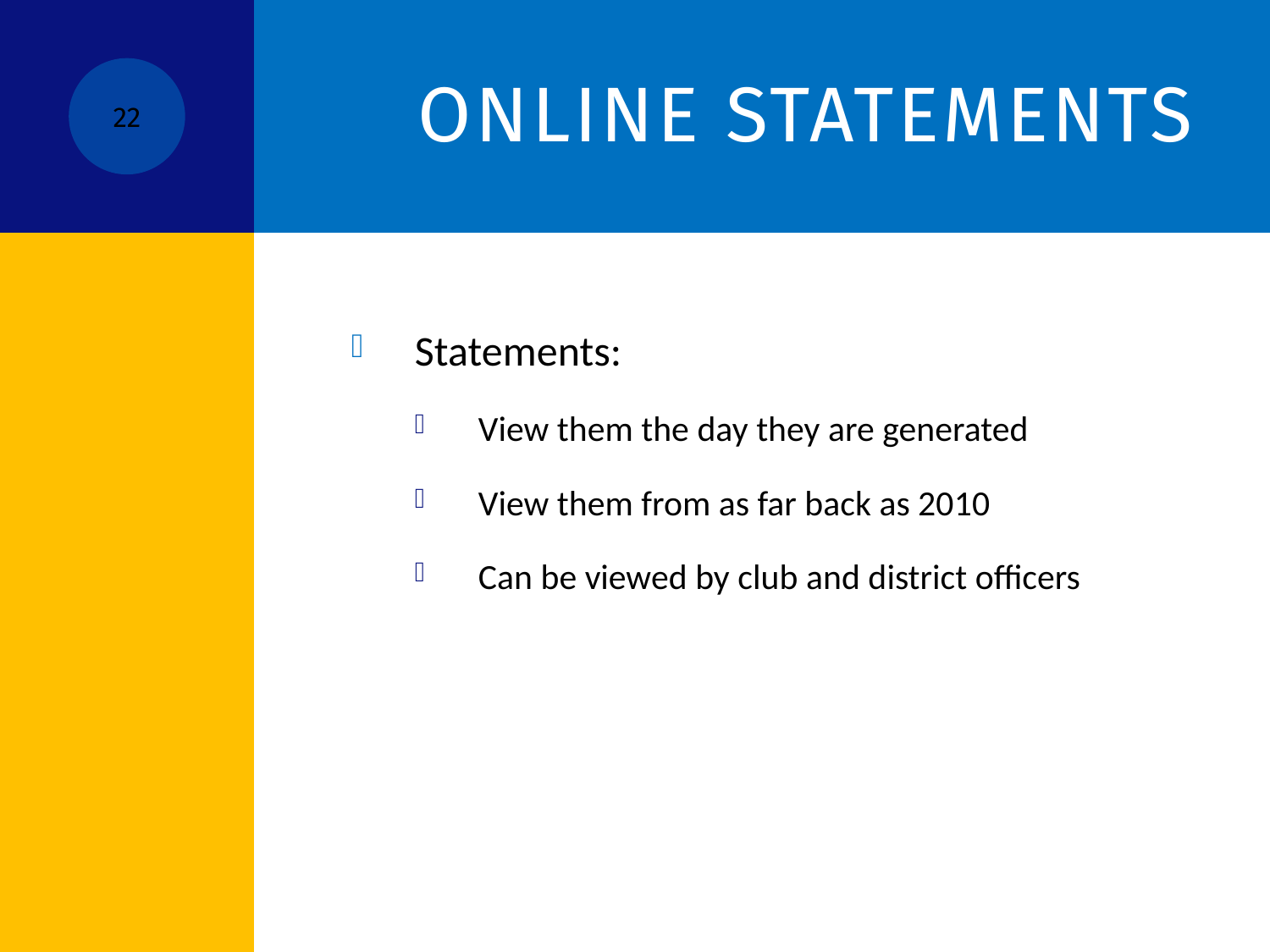

# Online Statements
22
Statements:
View them the day they are generated
View them from as far back as 2010
Can be viewed by club and district officers